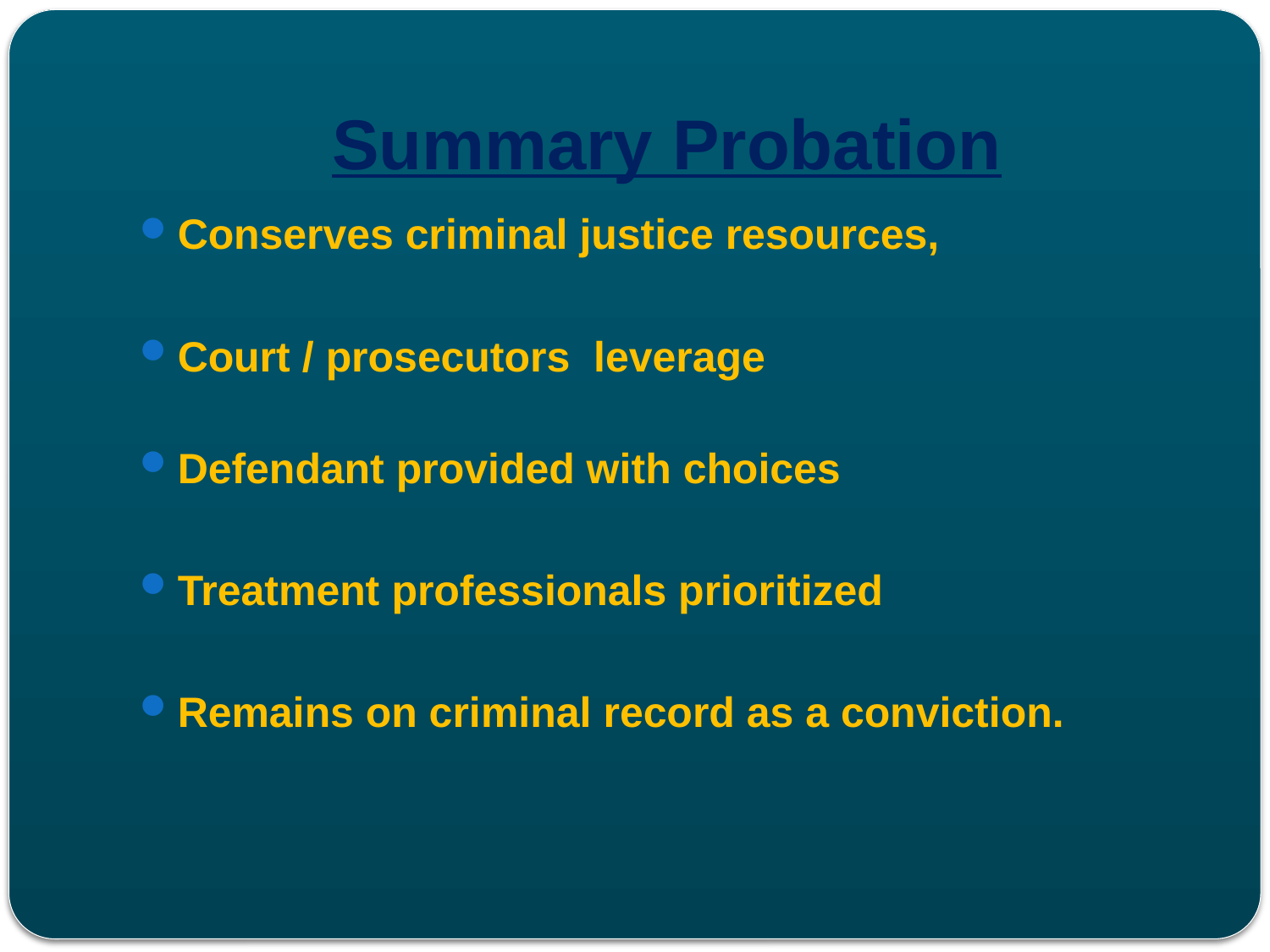

# Summary Probation
Conserves criminal justice resources,

Court / prosecutors  leverage
Defendant provided with choices

Treatment professionals prioritized

Remains on criminal record as a conviction.